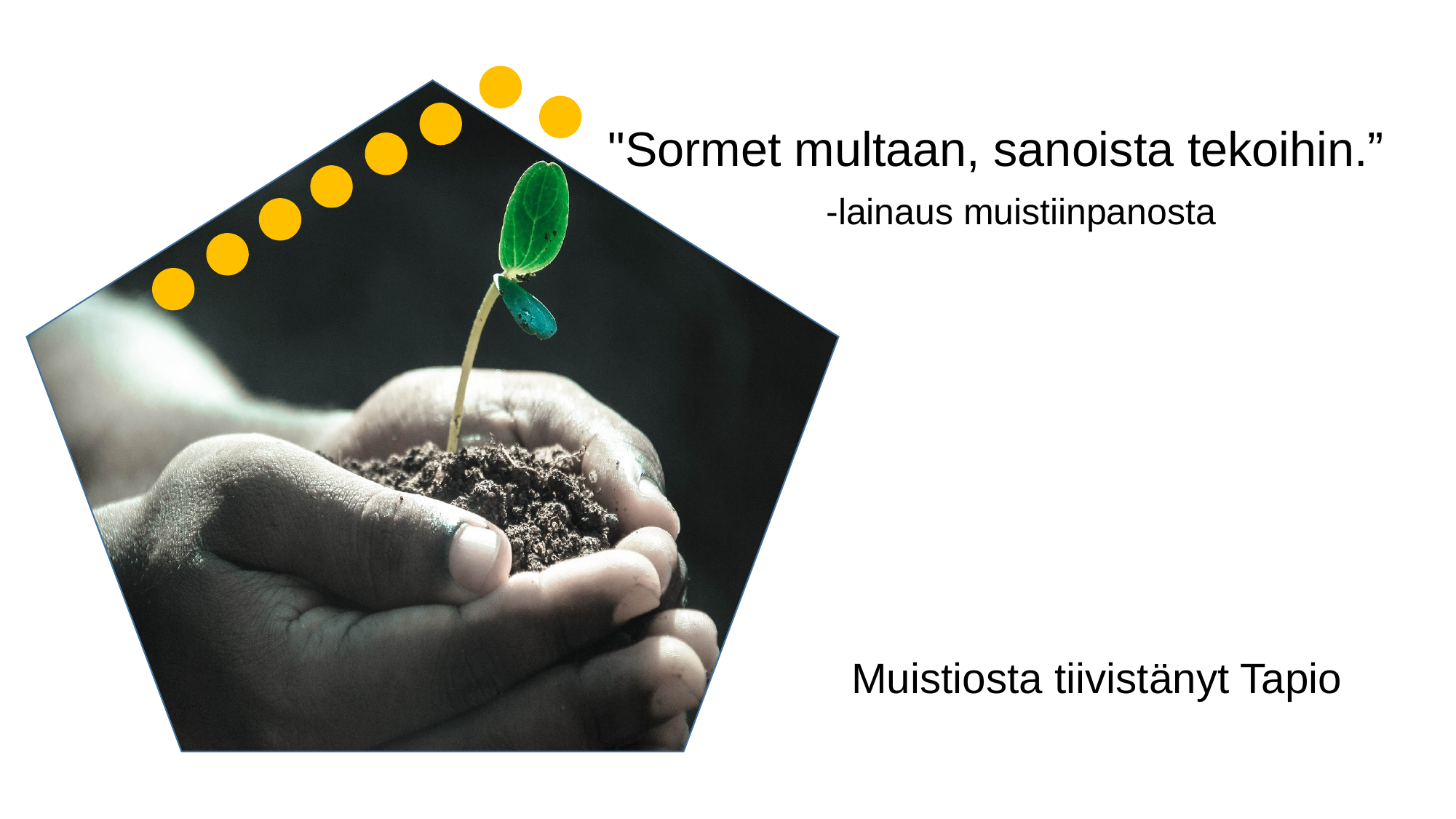

"Sormet multaan, sanoista tekoihin.”
		-lainaus muistiinpanosta

  Muistiosta tiivistänyt Tapio